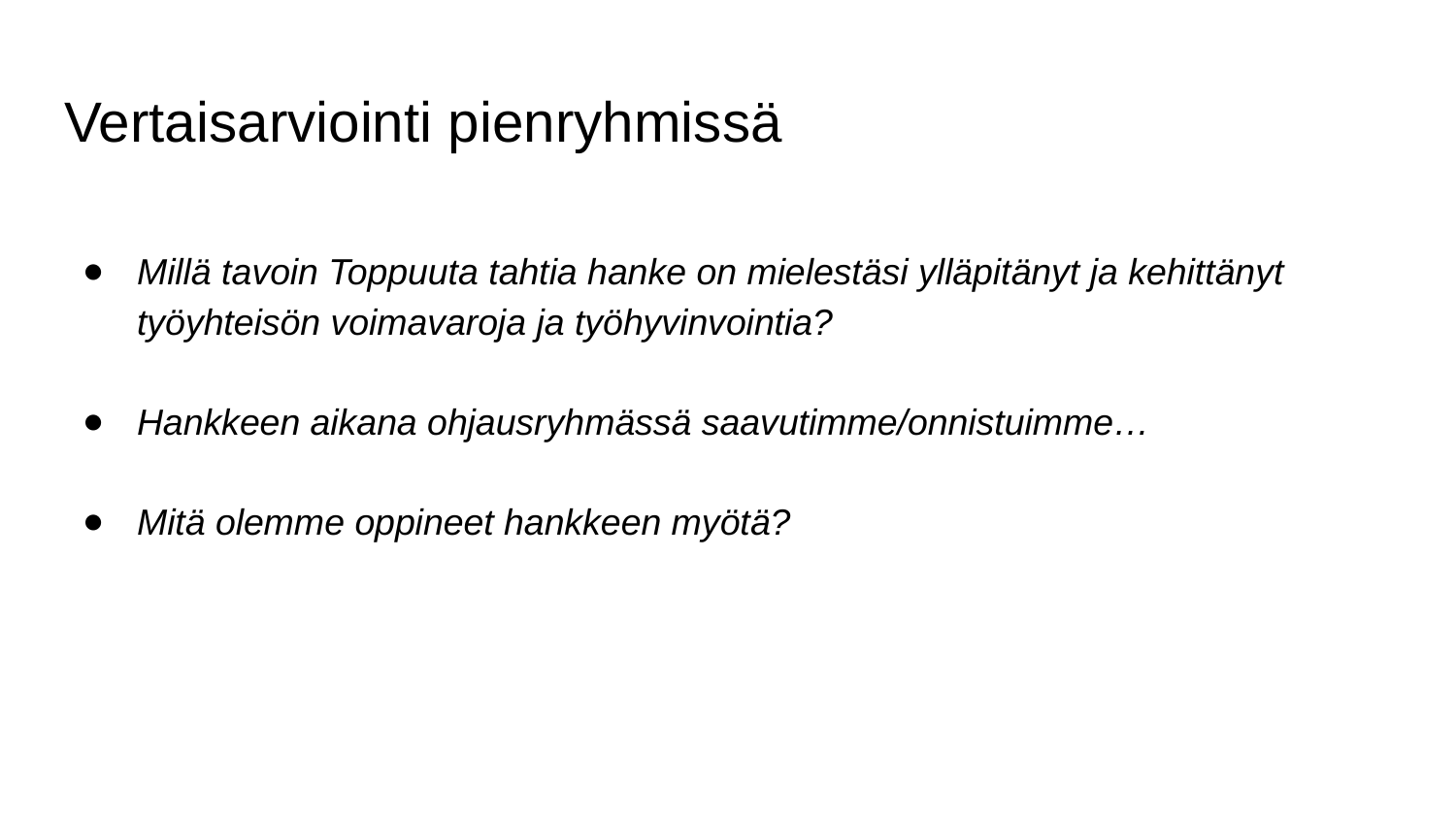

# Vertaisarviointi pienryhmissä

Millä tavoin Toppuuta tahtia hanke on mielestäsi ylläpitänyt ja kehittänyt työyhteisön voimavaroja ja työhyvinvointia?

Hankkeen aikana ohjausryhmässä saavutimme/onnistuimme…

Mitä olemme oppineet hankkeen myötä?